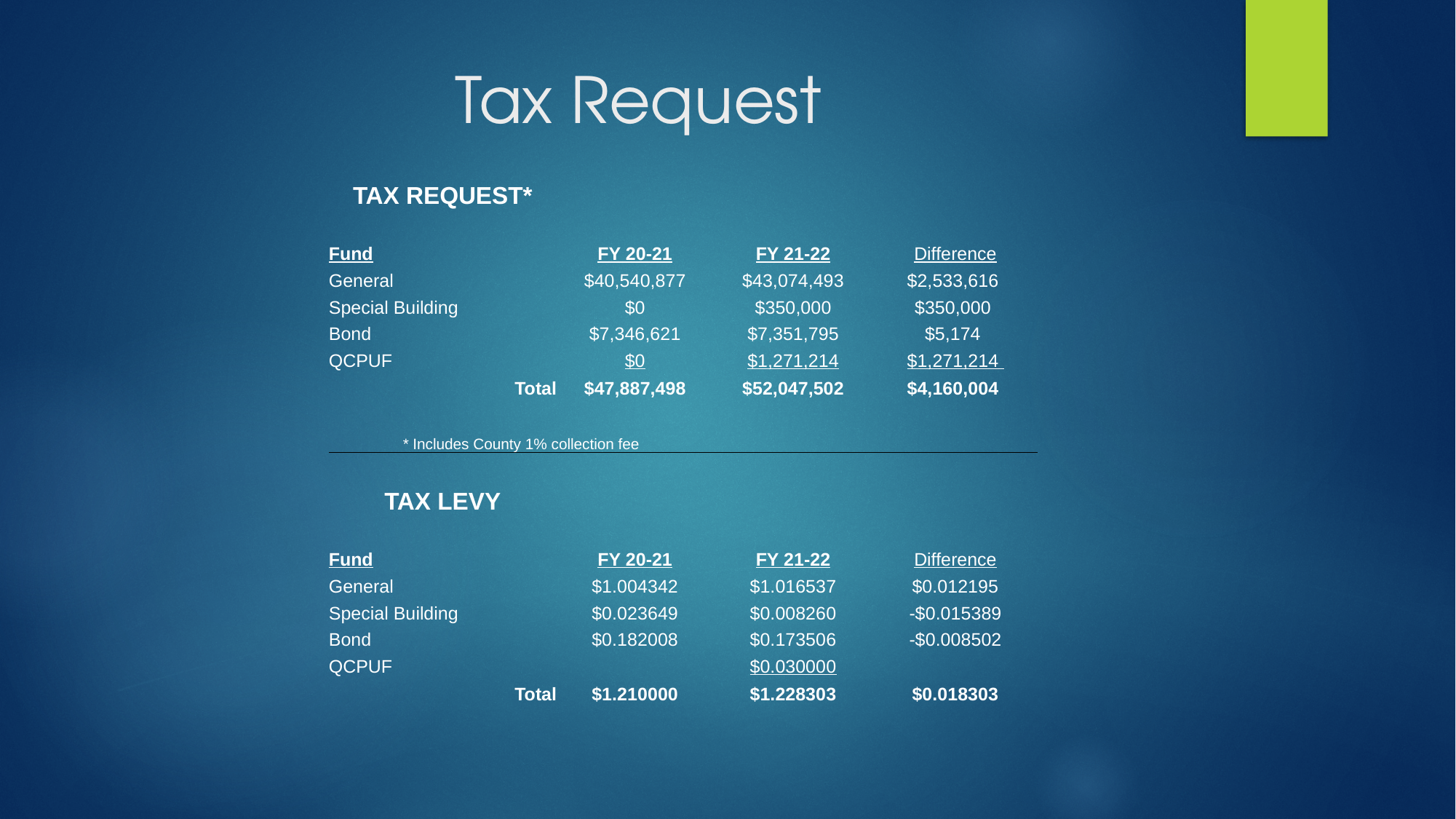

# Tax Request
| TAX REQUEST\* |  |  |  |
| --- | --- | --- | --- |
|  |  |  |  |
| Fund | FY 20-21 | FY 21-22 | Difference |
| General | $40,540,877 | $43,074,493 | $2,533,616 |
| Special Building | $0 | $350,000 | $350,000 |
| Bond | $7,346,621 | $7,351,795 | $5,174 |
| QCPUF | $0 | $1,271,214 | $1,271,214 |
| Total | $47,887,498 | $52,047,502 | $4,160,004 |
|  |  |  |  |
| \* Includes County 1% collection fee |  |  |  |
|  |  |  |  |
| TAX LEVY |  |  |  |
|  |  |  |  |
| Fund | FY 20-21 | FY 21-22 | Difference |
| General | $1.004342 | $1.016537 | $0.012195 |
| Special Building | $0.023649 | $0.008260 | -$0.015389 |
| Bond | $0.182008 | $0.173506 | -$0.008502 |
| QCPUF |  | $0.030000 |  |
| Total | $1.210000 | $1.228303 | $0.018303 |